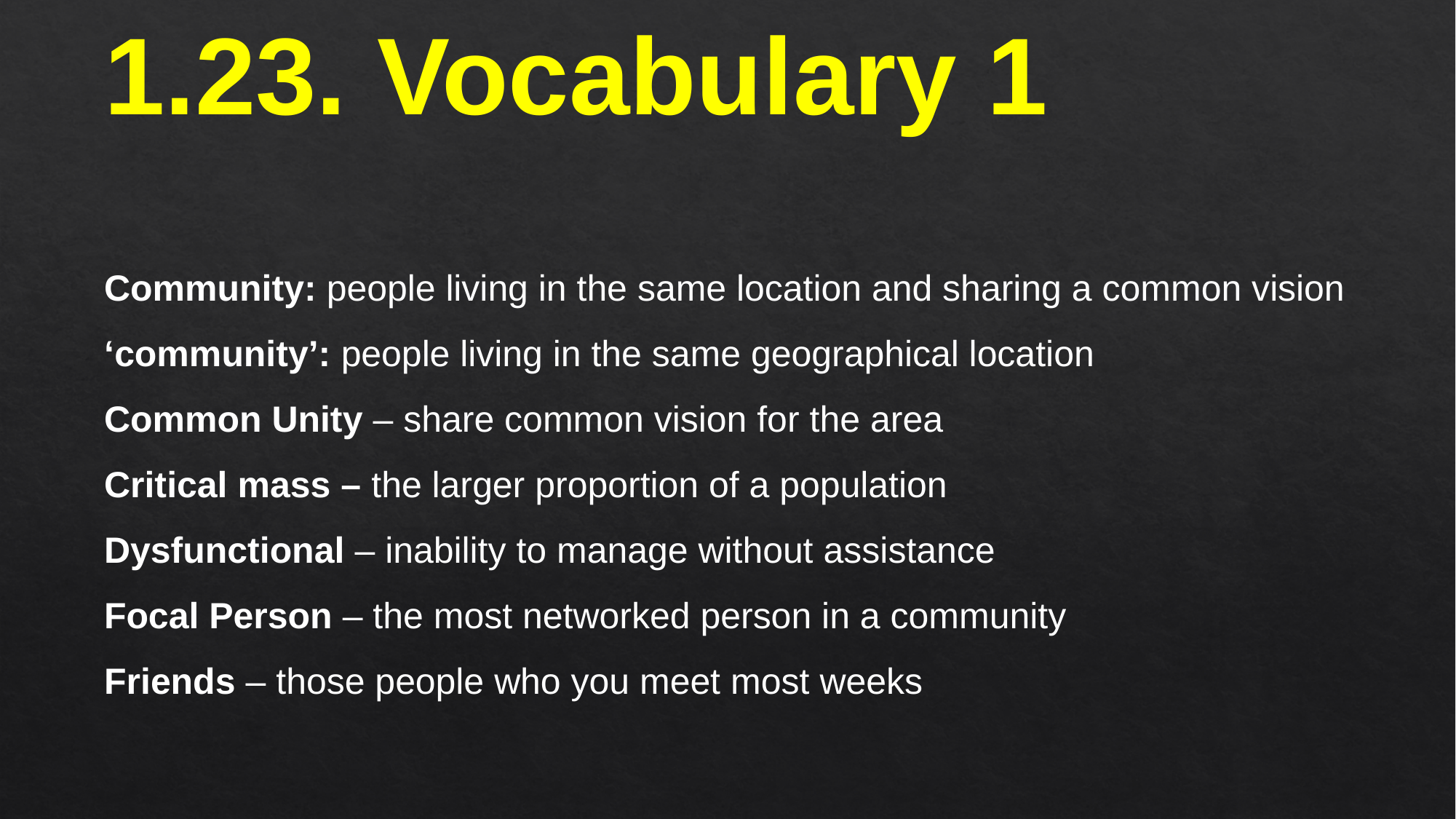

1.23. Vocabulary 1
Community: people living in the same location and sharing a common vision
‘community’: people living in the same geographical location
Common Unity – share common vision for the area
Critical mass – the larger proportion of a population
Dysfunctional – inability to manage without assistance
Focal Person – the most networked person in a community
Friends – those people who you meet most weeks